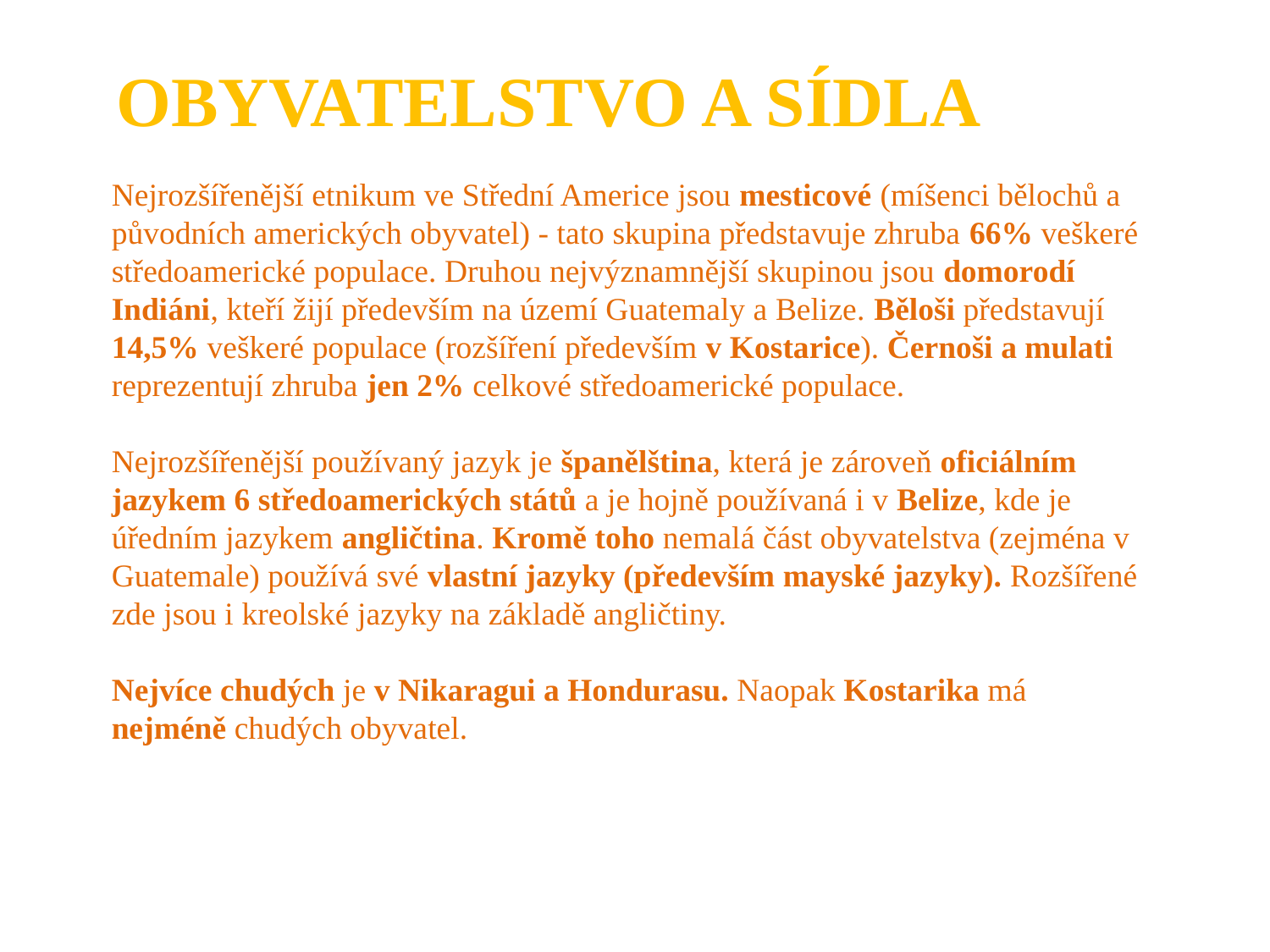

OBYVATELSTVO A SÍDLA
Nejrozšířenější etnikum ve Střední Americe jsou mesticové (míšenci bělochů a původních amerických obyvatel) - tato skupina představuje zhruba 66% veškeré středoamerické populace. Druhou nejvýznamnější skupinou jsou domorodí Indiáni, kteří žijí především na území Guatemaly a Belize. Běloši představují 14,5% veškeré populace (rozšíření především v Kostarice). Černoši a mulati reprezentují zhruba jen 2% celkové středoamerické populace.

Nejrozšířenější používaný jazyk je španělština, která je zároveň oficiálním jazykem 6 středoamerických států a je hojně používaná i v Belize, kde je úředním jazykem angličtina. Kromě toho nemalá část obyvatelstva (zejména v Guatemale) používá své vlastní jazyky (především mayské jazyky). Rozšířené zde jsou i kreolské jazyky na základě angličtiny.

Nejvíce chudých je v Nikaragui a Hondurasu. Naopak Kostarika má nejméně chudých obyvatel.